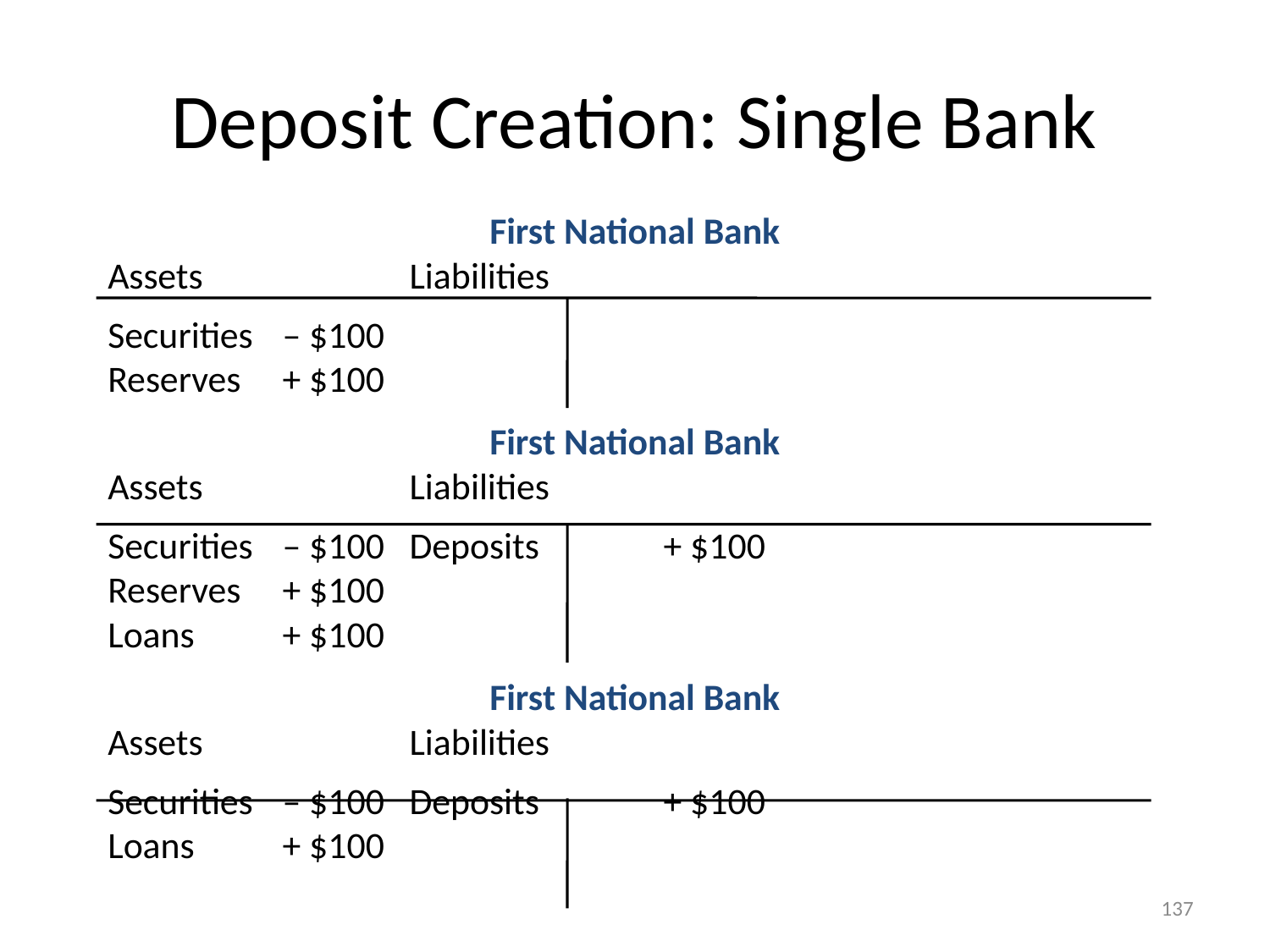

# Deposit Creation: Single Bank
First National Bank
Assets 		Liabilities
Securities	– $100
Reserves	+ $100
First National Bank
Assets 		Liabilities
Securities	– $100	Deposits	+ $100
Reserves	+ $100
Loans	+ $100
First National Bank
Assets 		Liabilities
Securities	– $100	Deposits	+ $100
Loans	+ $100

137